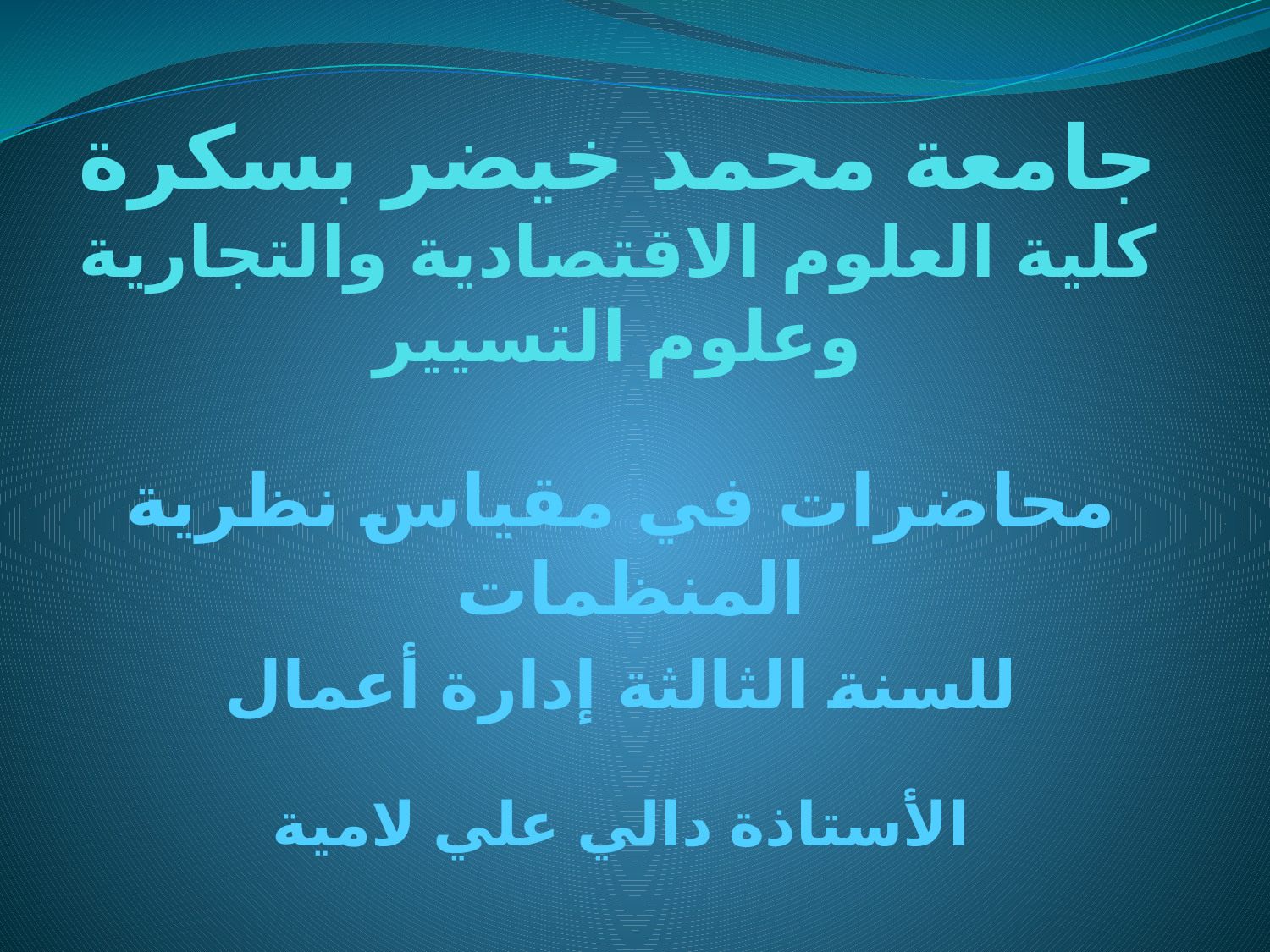

# جامعة محمد خيضر بسكرة كلية العلوم الاقتصادية والتجارية وعلوم التسيير
محاضرات في مقياس نظرية المنظمات
للسنة الثالثة إدارة أعمال

الأستاذة دالي علي لامية